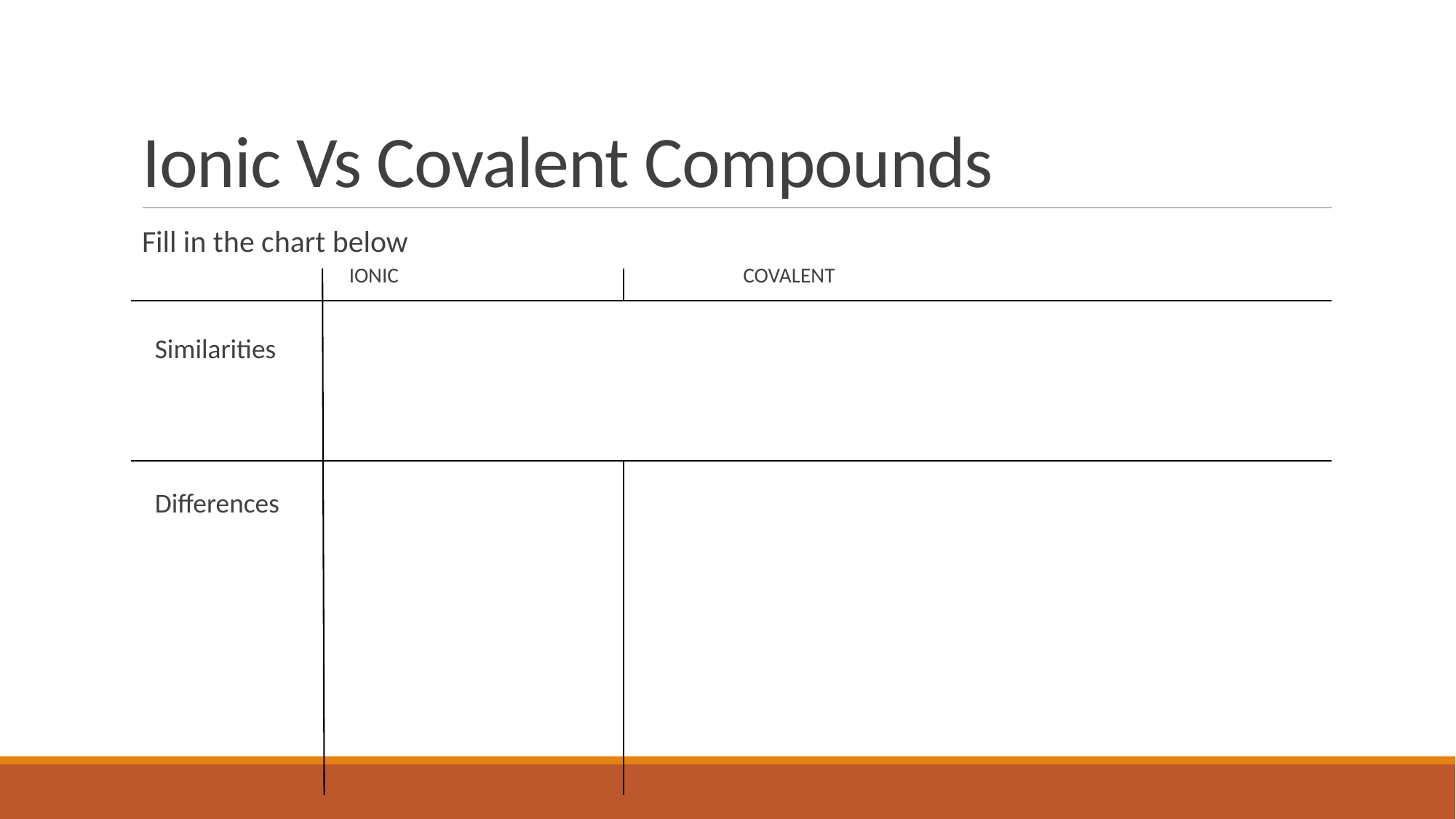

# Ionic Vs Covalent Compounds
Fill in the chart below
         IONIC				COVALENT

Similarities

Differences